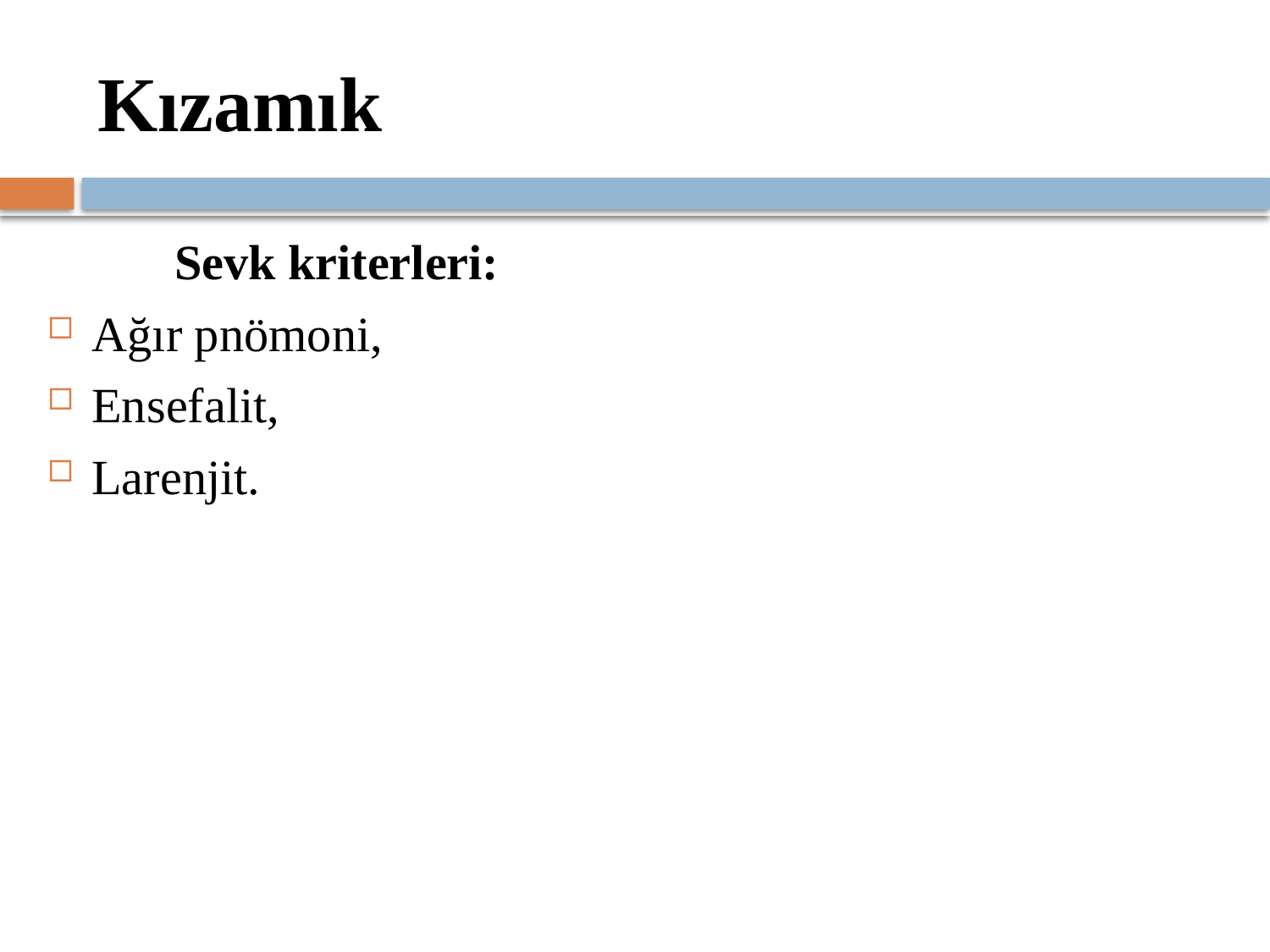

# Kızamık
	Sevk kriterleri:
Ağır pnömoni,
Ensefalit,
Larenjit.